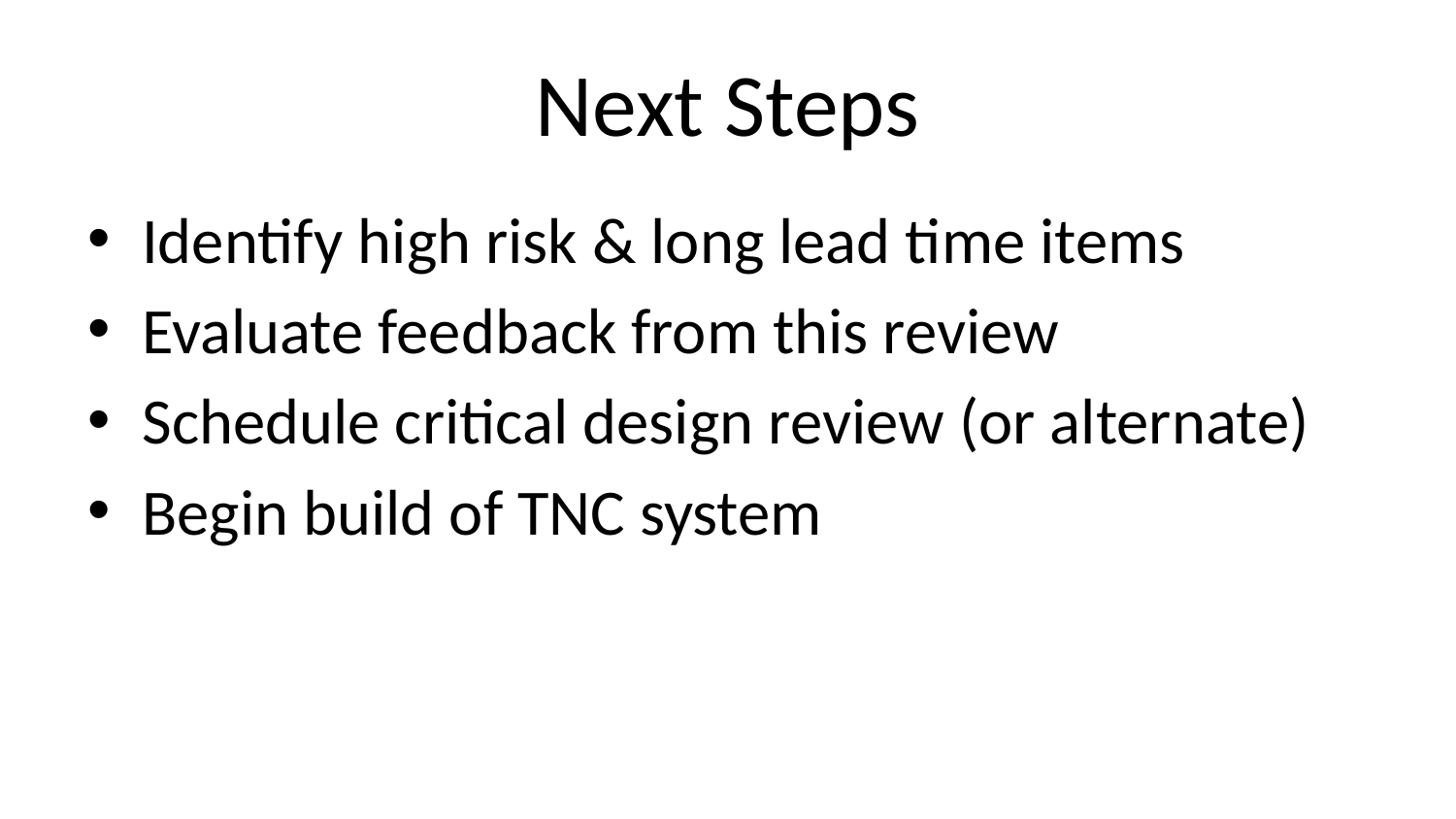

# Next Steps
Identify high risk & long lead time items
Evaluate feedback from this review
Schedule critical design review (or alternate)
Begin build of TNC system